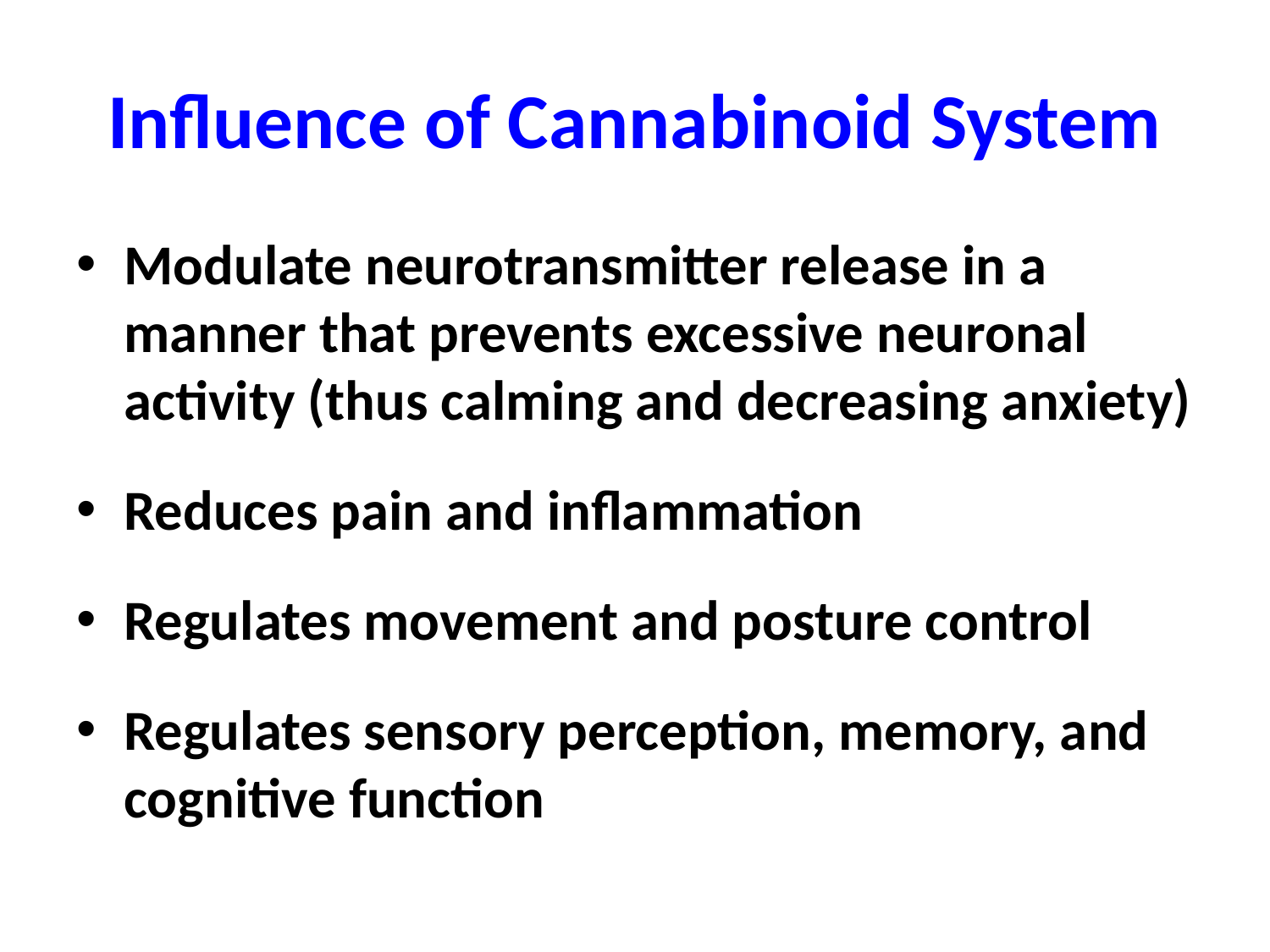

# Influence of Cannabinoid System
Modulate neurotransmitter release in a manner that prevents excessive neuronal activity (thus calming and decreasing anxiety)
Reduces pain and inflammation
Regulates movement and posture control
Regulates sensory perception, memory, and cognitive function